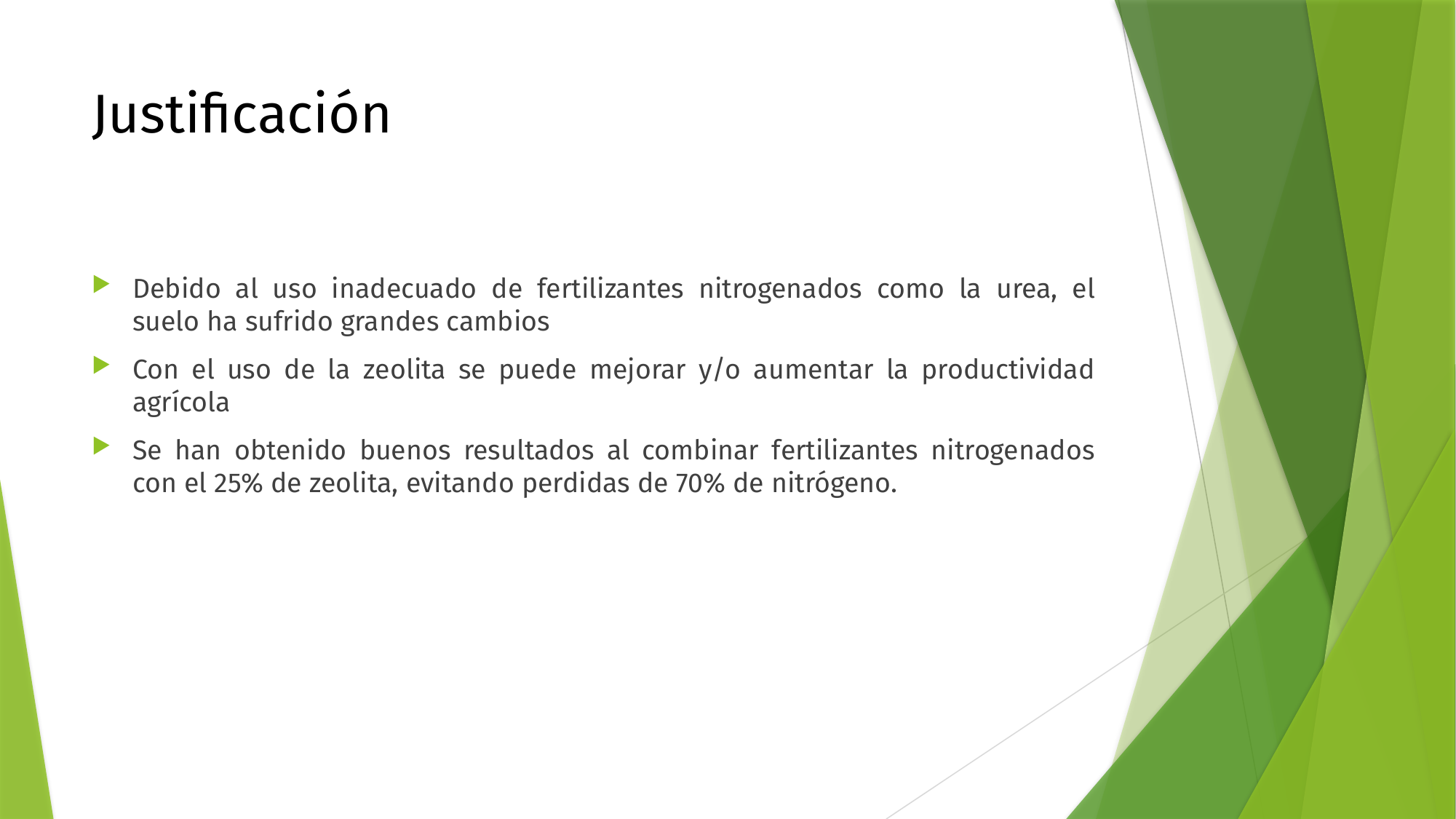

# Justificación
Debido al uso inadecuado de fertilizantes nitrogenados como la urea, el suelo ha sufrido grandes cambios
Con el uso de la zeolita se puede mejorar y/o aumentar la productividad agrícola
Se han obtenido buenos resultados al combinar fertilizantes nitrogenados con el 25% de zeolita, evitando perdidas de 70% de nitrógeno.